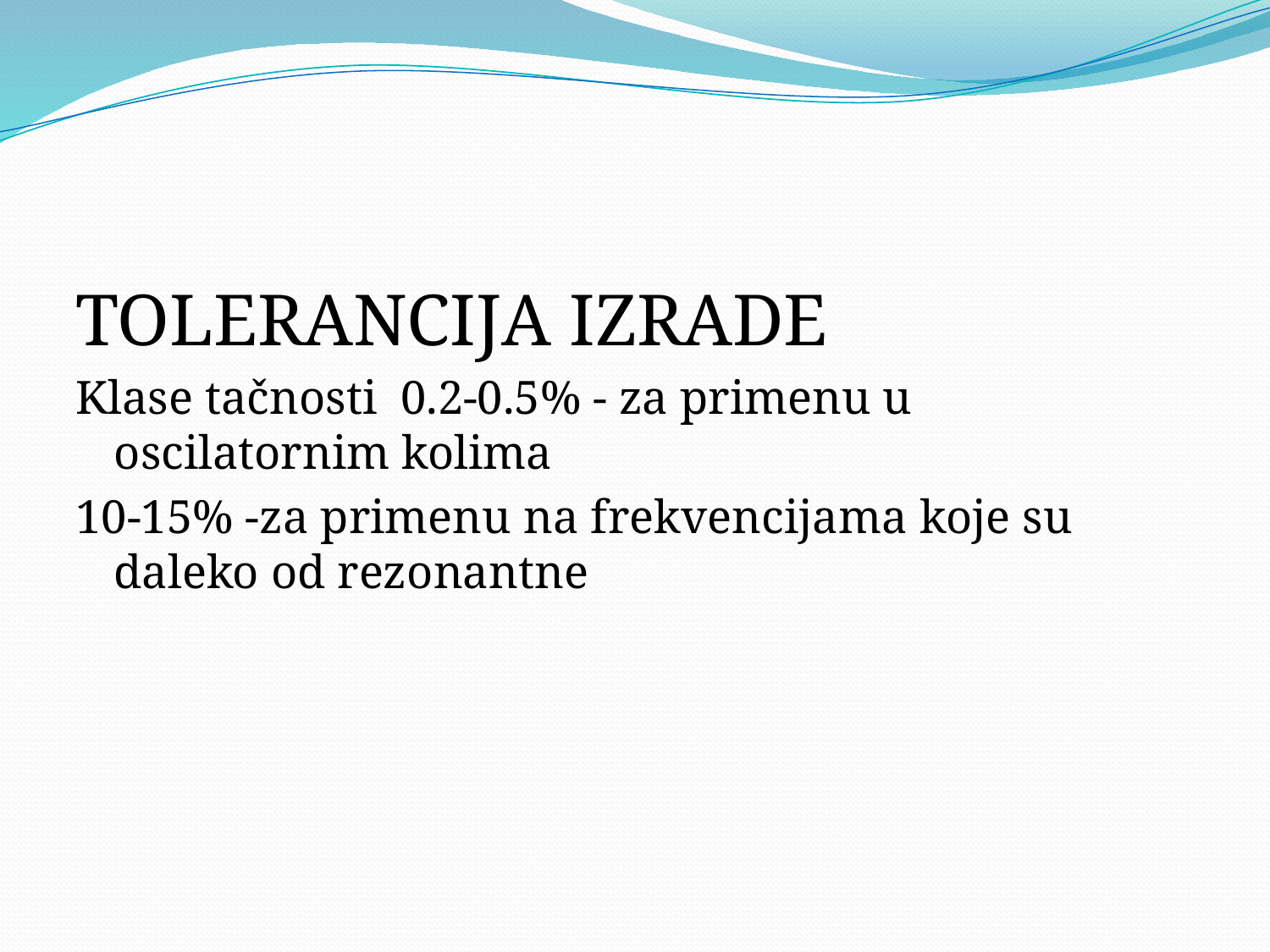

TOLERANCIJA IZRADE
Klase tačnosti  0.2-0.5% - za primenu u oscilatornim kolima
10-15% -za primenu na frekvencijama koje su daleko od rezonantne